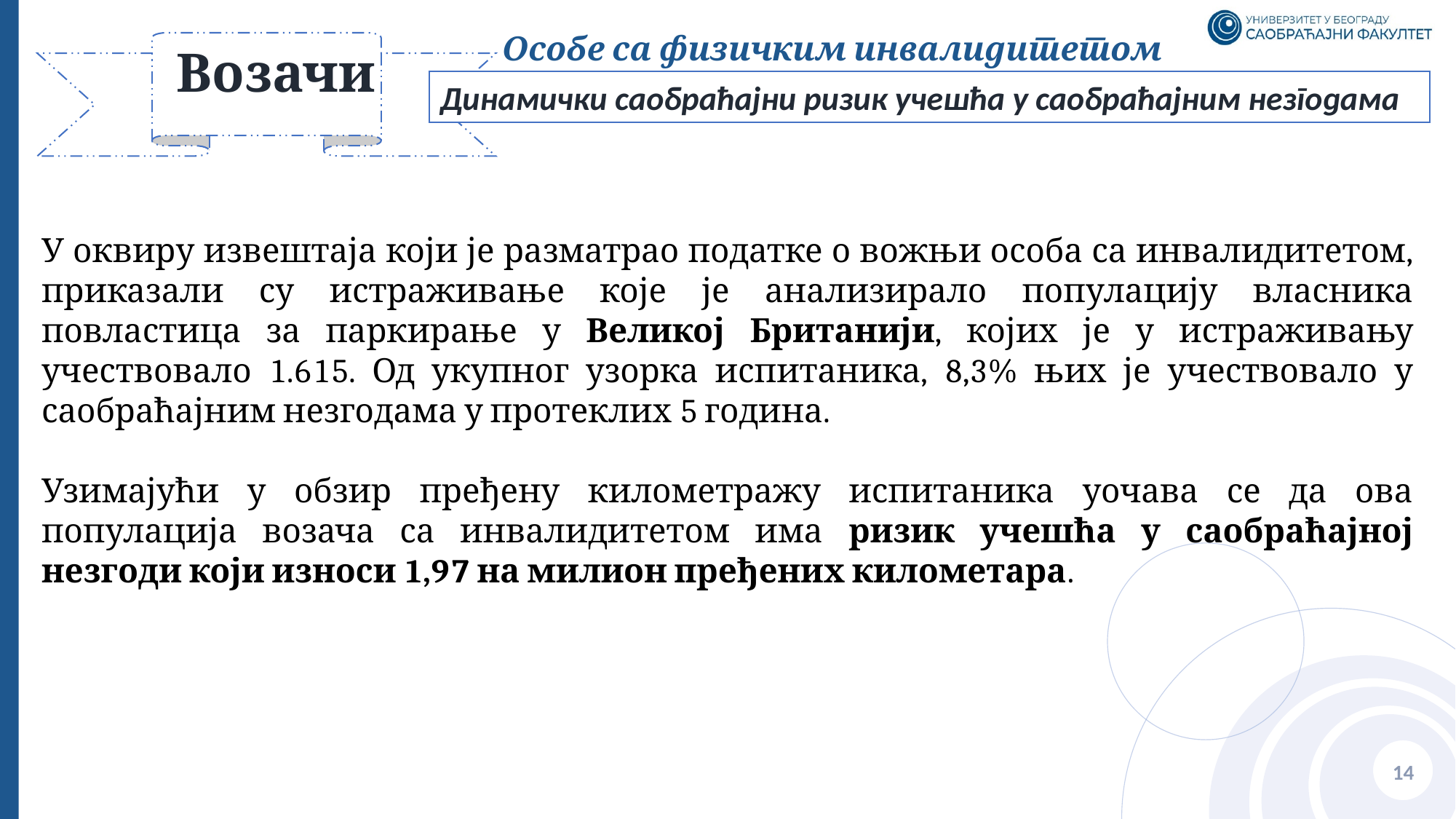

Особе са физичким инвалидитетом

# Возачи
Динамички саобраћајни ризик учешћа у саобраћајним незгодама
У оквиру извештаја који је разматрао податке о вожњи особа са инвалидитетом, приказали су истраживање које је анализирало популацију власника повластица за паркирање у Великој Британији, којих је у истраживању учествовало 1.615. Од укупног узорка испитаника, 8,3% њих је учествовало у саобраћајним незгодама у протеклих 5 година.

Узимајући у обзир пређену километражу испитаника уочава се да ова популација возача са инвалидитетом има ризик учешћа у саобраћајној незгоди који износи 1,97 на милион пређених километара.
14